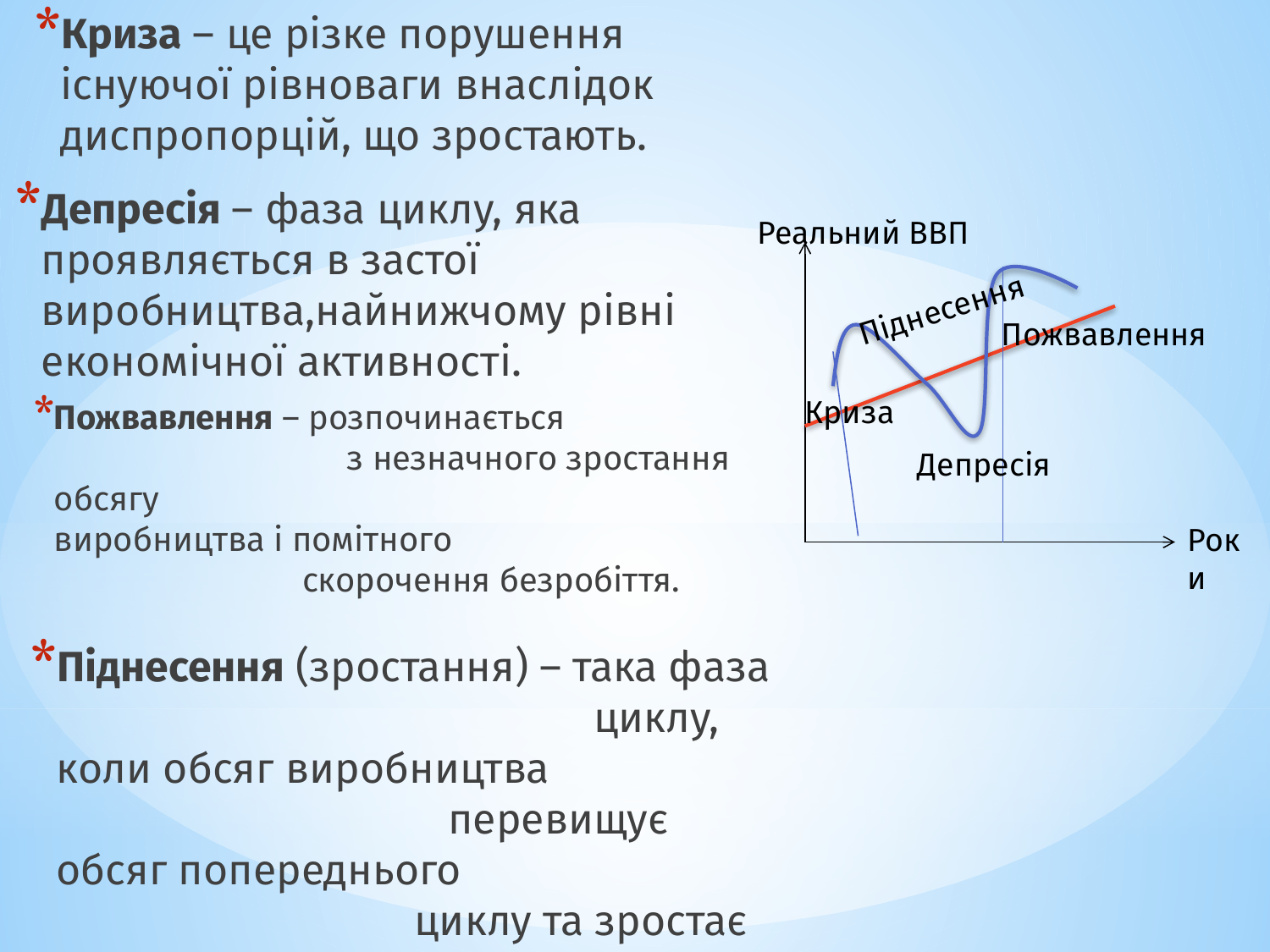

Криза – це різке порушення існуючої рівноваги внаслідок диспропорцій, що зростають.

Депресія – фаза циклу, яка проявляється в застої виробництва,найнижчому рівні   економічної активності.

Реальний ВВП

Піднесення
Пожвавлення
Криза
Пожвавлення – розпочинається                                                    з незначного зростання обсягу                                               виробництва і помітного                                                            скорочення безробіття.

Депресія
Роки
Піднесення (зростання) – така фаза                                                 циклу, коли обсяг виробництва                                                        перевищує обсяг попереднього                                                             циклу та зростає високими темпами.